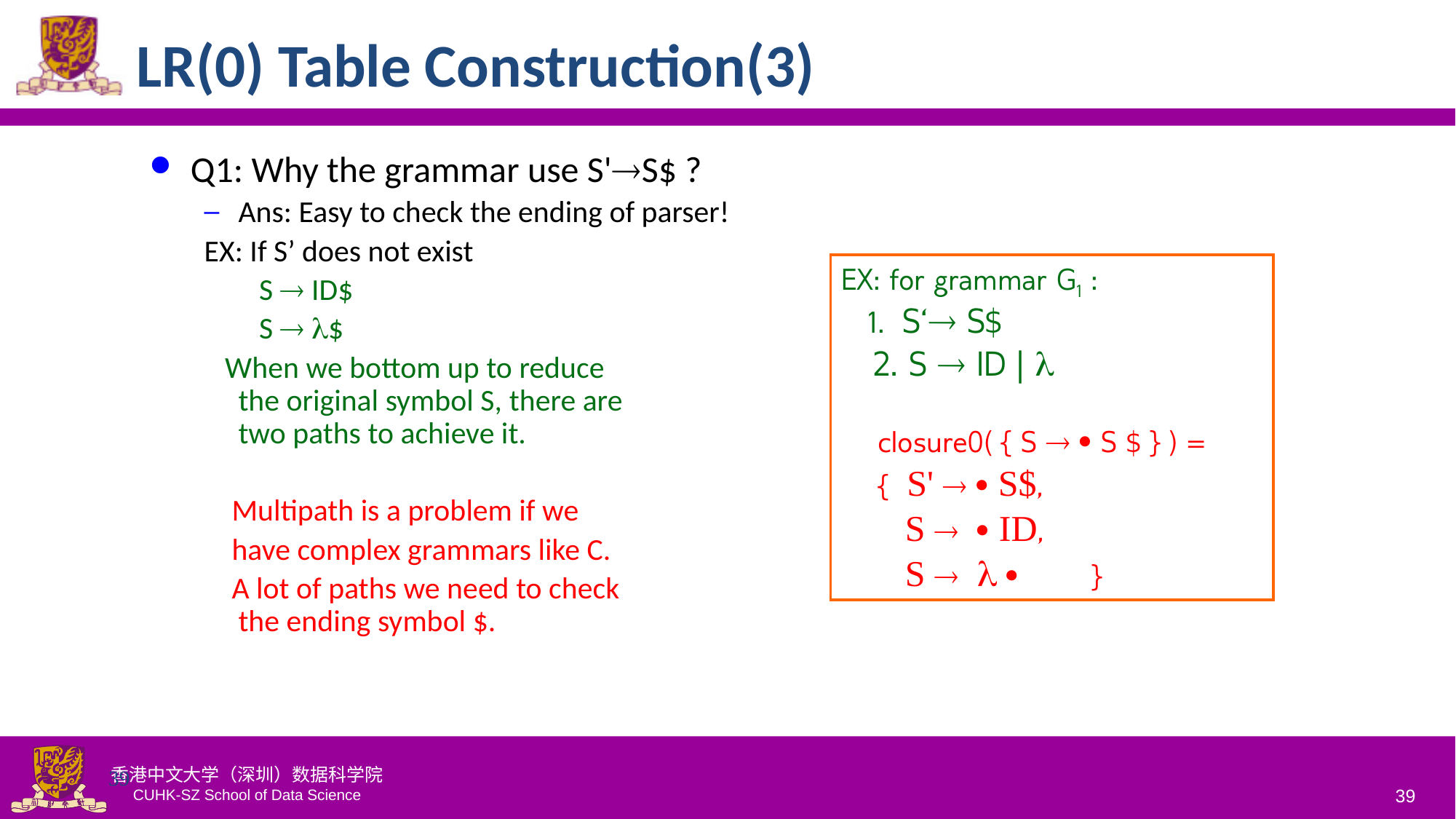

# LR(0) Table Construction(3)
Q1: Why the grammar use S'→S$ ?
Ans: Easy to check the ending of parser!
EX: If S’ does not exist
	   S → ID$
	   S → λ$
   When we bottom up to reduce
the original symbol S, there are
two paths to achieve it.

    Multipath is a problem if we
    have complex grammars like C.
    A lot of paths we need to check
the ending symbol $.
EX: for grammar G1 :
   1.  S‘→ S$
   2. S → ID | λ

    closure0( { S → • S $ } ) =
    {  S' → • S$,
       S →  • ID,
       S →  λ •        }
39
39